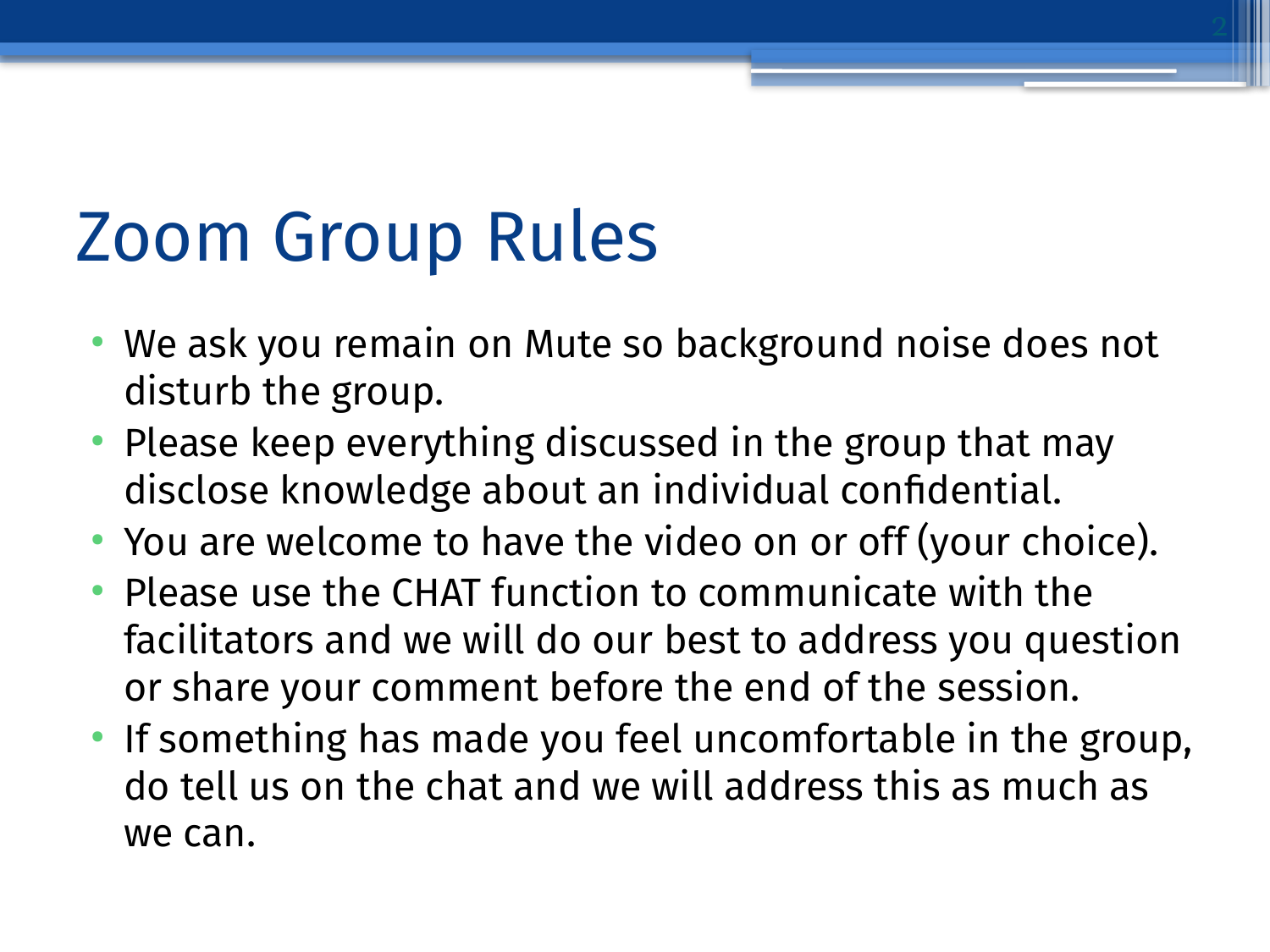

2
# Zoom Group Rules
We ask you remain on Mute so background noise does not disturb the group.
Please keep everything discussed in the group that may disclose knowledge about an individual confidential.
You are welcome to have the video on or off (your choice).
Please use the CHAT function to communicate with the facilitators and we will do our best to address you question or share your comment before the end of the session.
If something has made you feel uncomfortable in the group, do tell us on the chat and we will address this as much as we can.